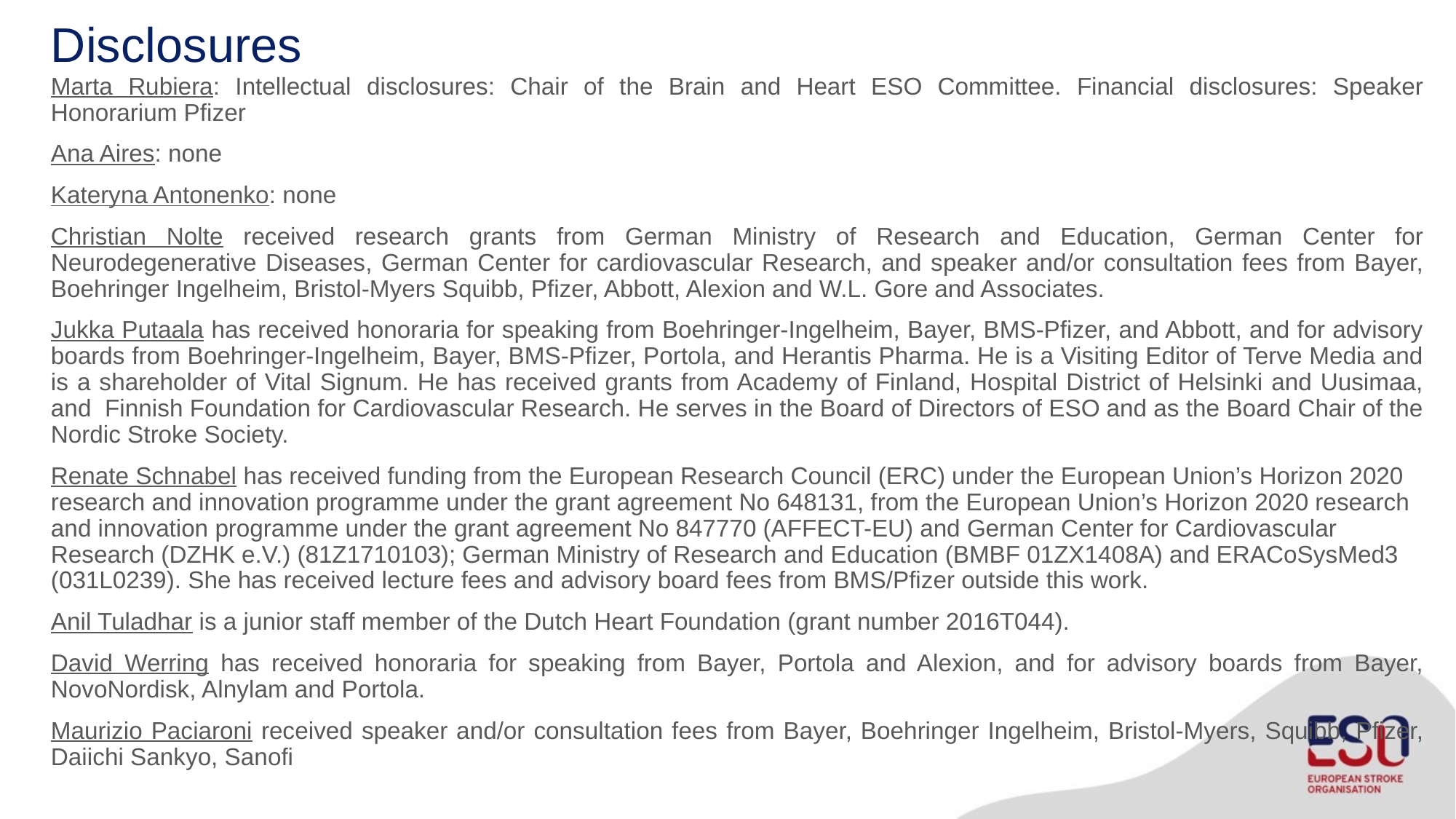

# Disclosures
Marta Rubiera: Intellectual disclosures: Chair of the Brain and Heart ESO Committee. Financial disclosures: Speaker Honorarium Pfizer
Ana Aires: none
Kateryna Antonenko: none
Christian Nolte received research grants from German Ministry of Research and Education, German Center for Neurodegenerative Diseases, German Center for cardiovascular Research, and speaker and/or consultation fees from Bayer, Boehringer Ingelheim, Bristol-Myers Squibb, Pfizer, Abbott, Alexion and W.L. Gore and Associates.
Jukka Putaala has received honoraria for speaking from Boehringer-Ingelheim, Bayer, BMS-Pfizer, and Abbott, and for advisory boards from Boehringer-Ingelheim, Bayer, BMS-Pfizer, Portola, and Herantis Pharma. He is a Visiting Editor of Terve Media and is a shareholder of Vital Signum. He has received grants from Academy of Finland, Hospital District of Helsinki and Uusimaa, and  Finnish Foundation for Cardiovascular Research. He serves in the Board of Directors of ESO and as the Board Chair of the Nordic Stroke Society.
Renate Schnabel has received funding from the European Research Council (ERC) under the European Union’s Horizon 2020 research and innovation programme under the grant agreement No 648131, from the European Union’s Horizon 2020 research and innovation programme under the grant agreement No 847770 (AFFECT-EU) and German Center for Cardiovascular Research (DZHK e.V.) (81Z1710103); German Ministry of Research and Education (BMBF 01ZX1408A) and ERACoSysMed3 (031L0239). She has received lecture fees and advisory board fees from BMS/Pfizer outside this work.
Anil Tuladhar is a junior staff member of the Dutch Heart Foundation (grant number 2016T044).
David Werring has received honoraria for speaking from Bayer, Portola and Alexion, and for advisory boards from Bayer, NovoNordisk, Alnylam and Portola.
Maurizio Paciaroni received speaker and/or consultation fees from Bayer, Boehringer Ingelheim, Bristol-Myers, Squibb, Pfizer, Daiichi Sankyo, Sanofi